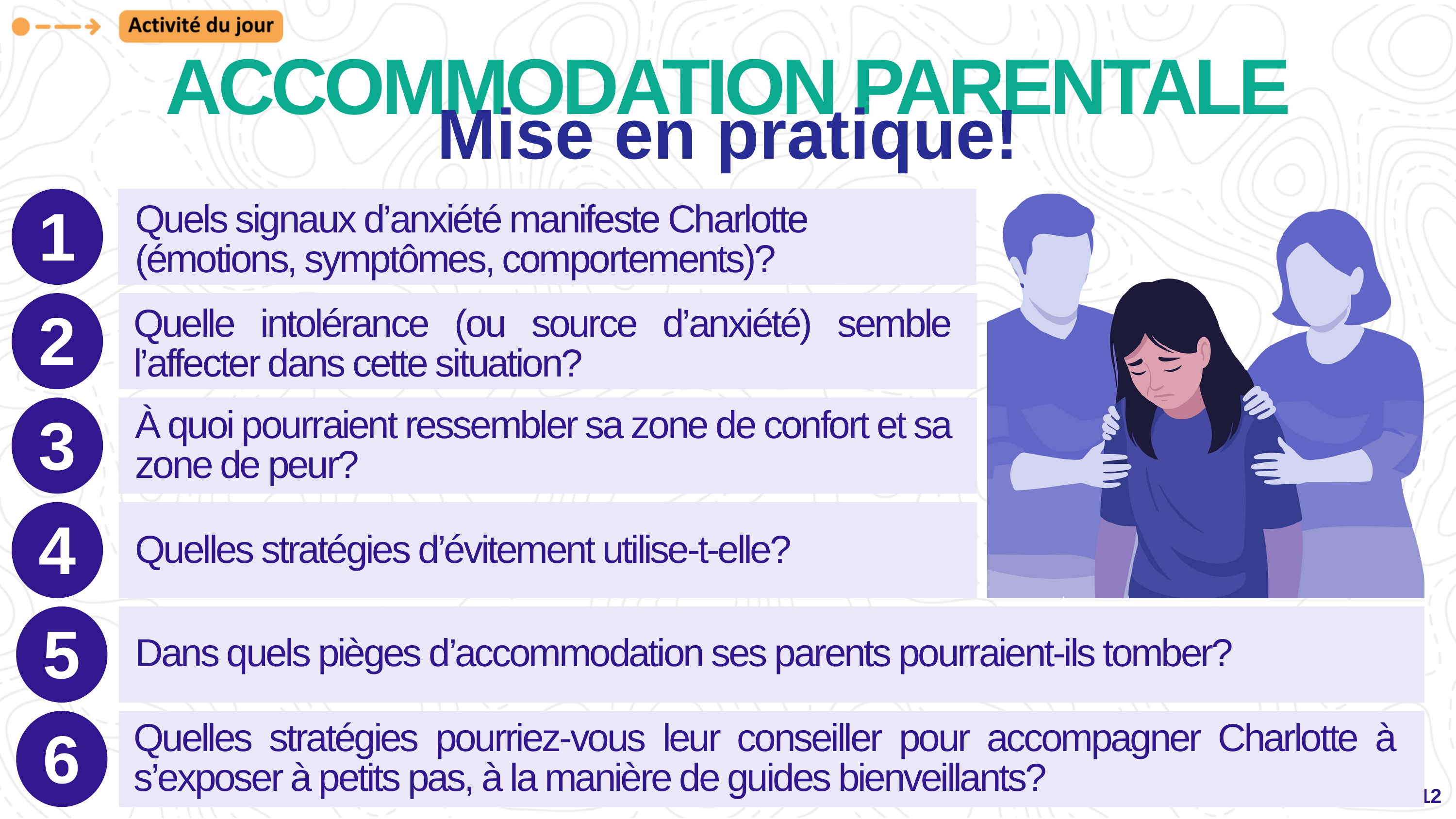

ACCOMMODATION PARENTALE
Mise en pratique!
1

Quels signaux d’anxiété manifeste Charlotte
(émotions, symptômes, comportements)?
2

Quelle intolérance (ou source d’anxiété) semble l’affecter dans cette situation?
3

À quoi pourraient ressembler sa zone de confort et sa zone de peur?
4

Quelles stratégies d’évitement utilise-t-elle?
5

Dans quels pièges d’accommodation ses parents pourraient-ils tomber?
6

Quelles stratégies pourriez-vous leur conseiller pour accompagner Charlotte à s’exposer à petits pas, à la manière de guides bienveillants?
12